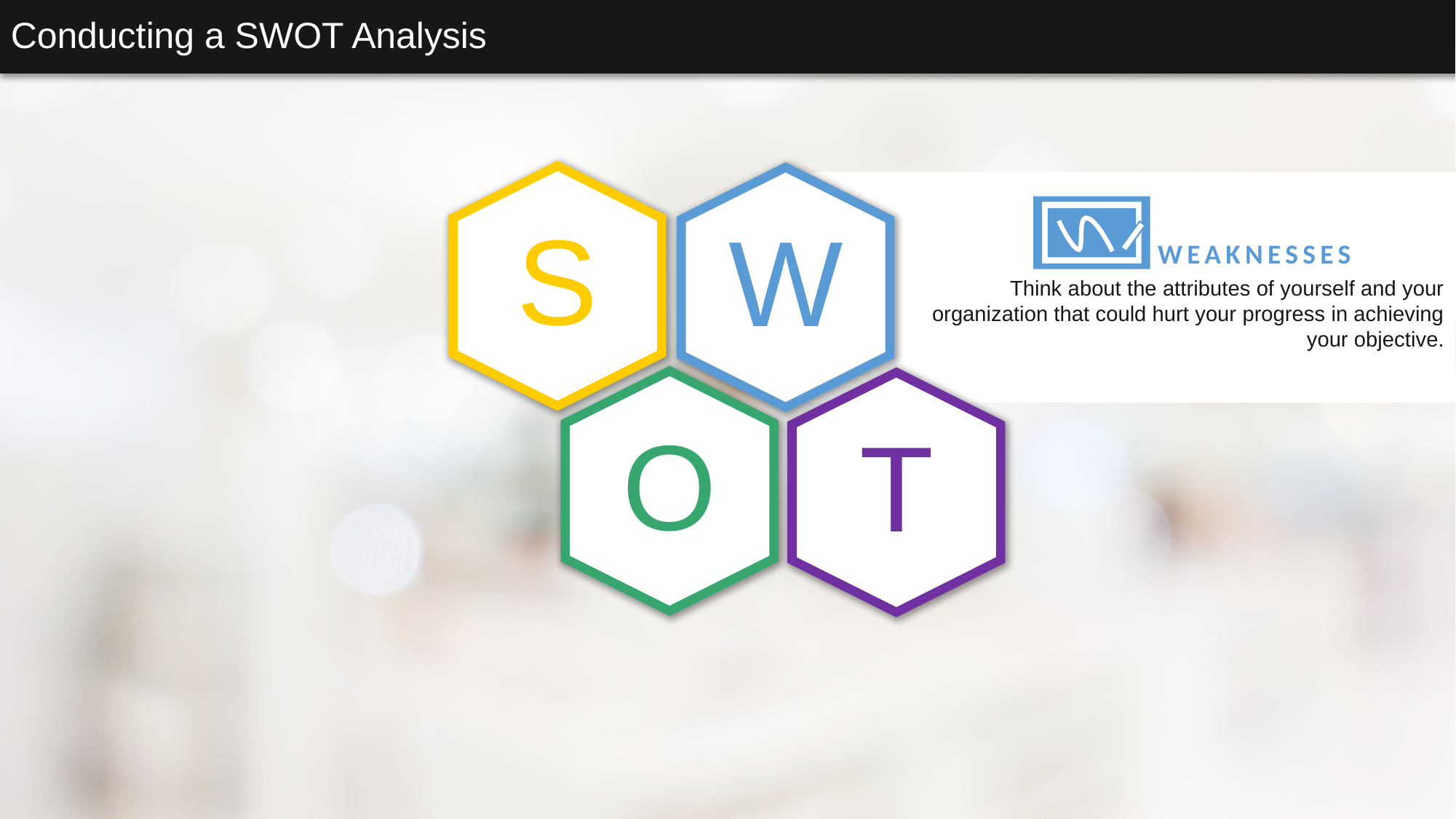

Conducting a SWOT Analysis
S
W

Think about the attributes of yourself and your organization that could hurt your progress in achieving your objective.

WEAKNESSES
O
T